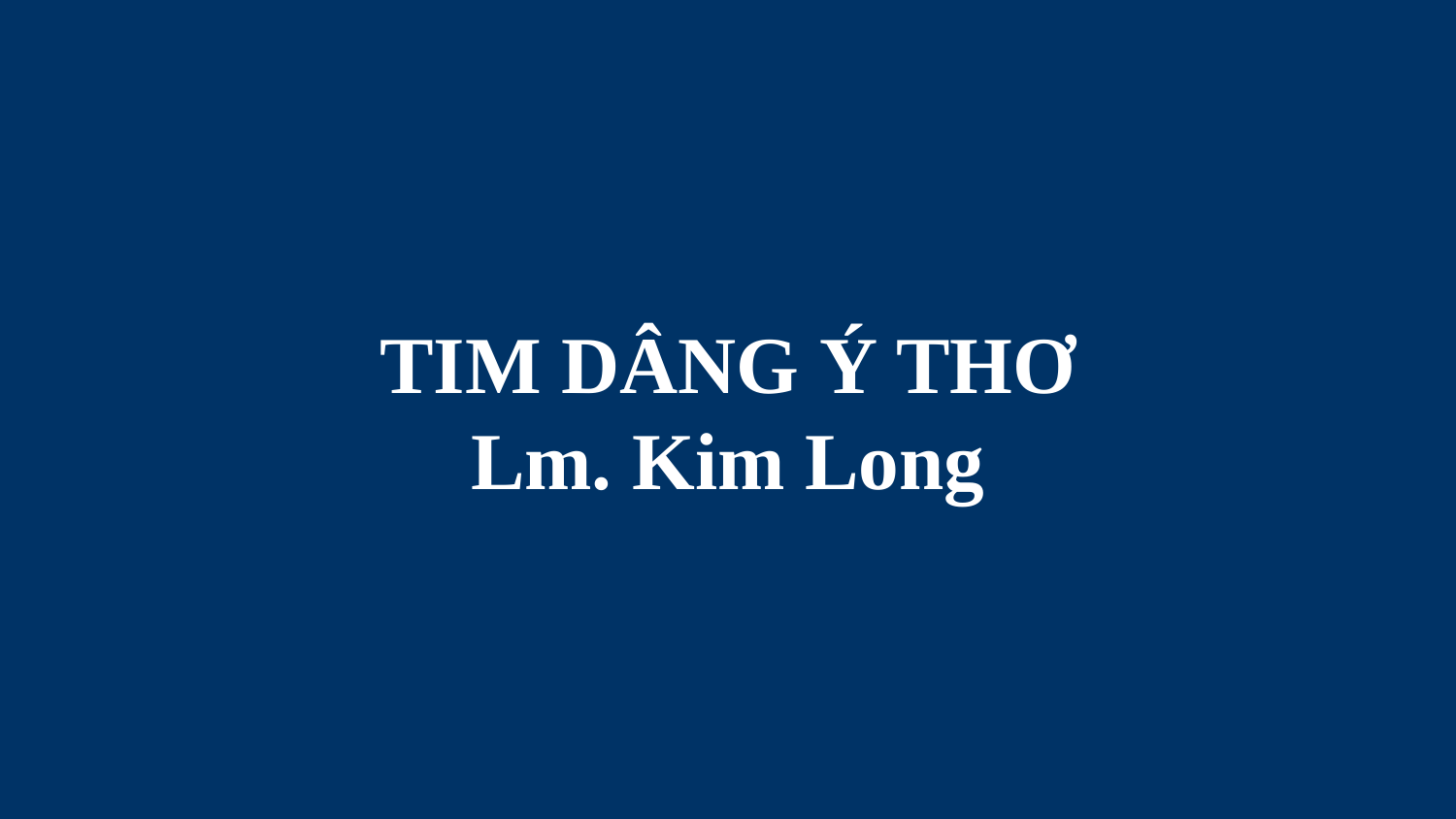

# TIM DÂNG Ý THƠ Lm. Kim Long